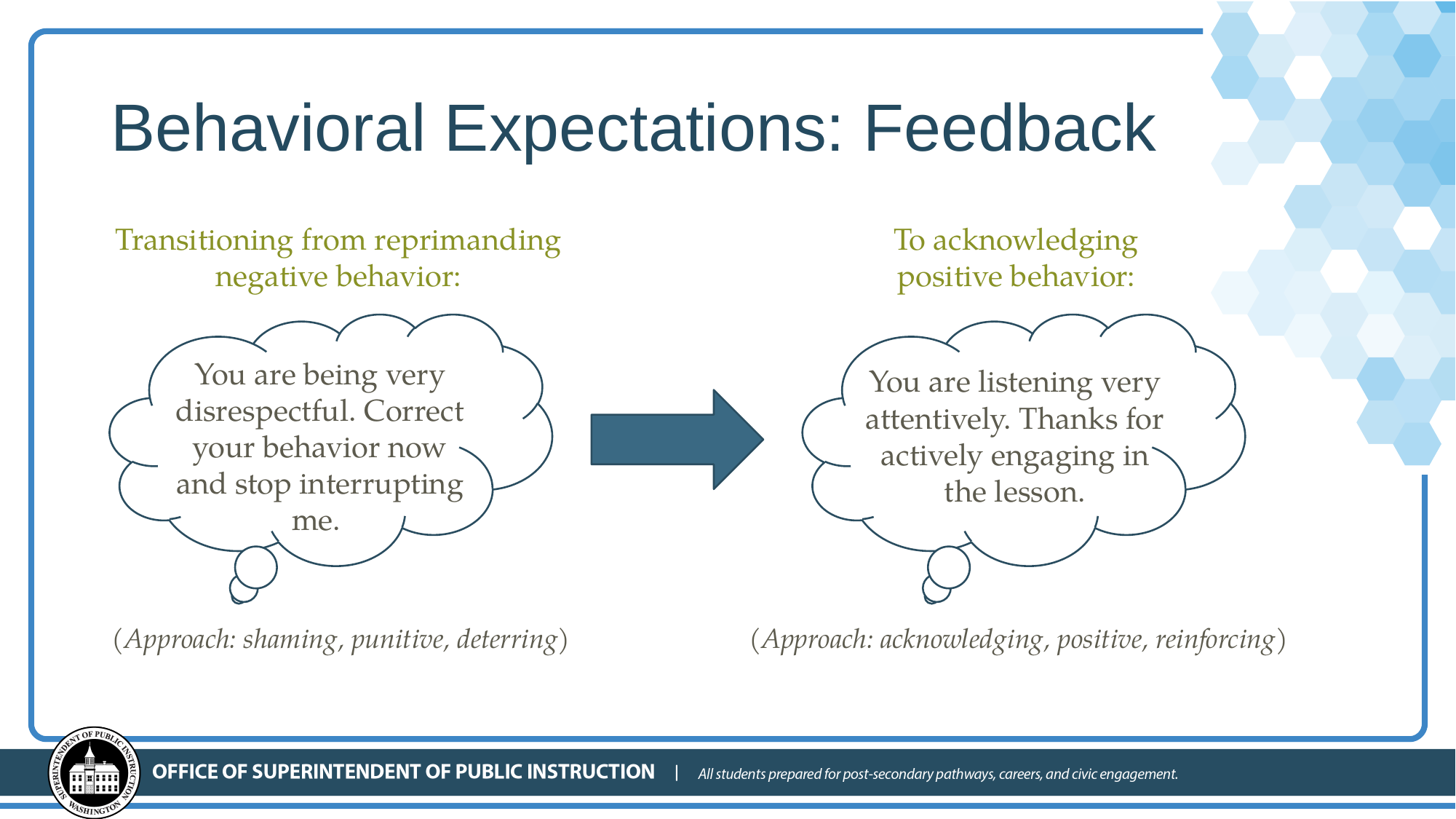

# Behavioral Expectations: Feedback
Transitioning from reprimanding negative behavior:
To acknowledging positive behavior:

You are being very disrespectful. Correct your behavior now and stop interrupting me.
You are listening very attentively. Thanks for actively engaging in the lesson.

(Approach: shaming, punitive, deterring)
(Approach: acknowledging, positive, reinforcing)